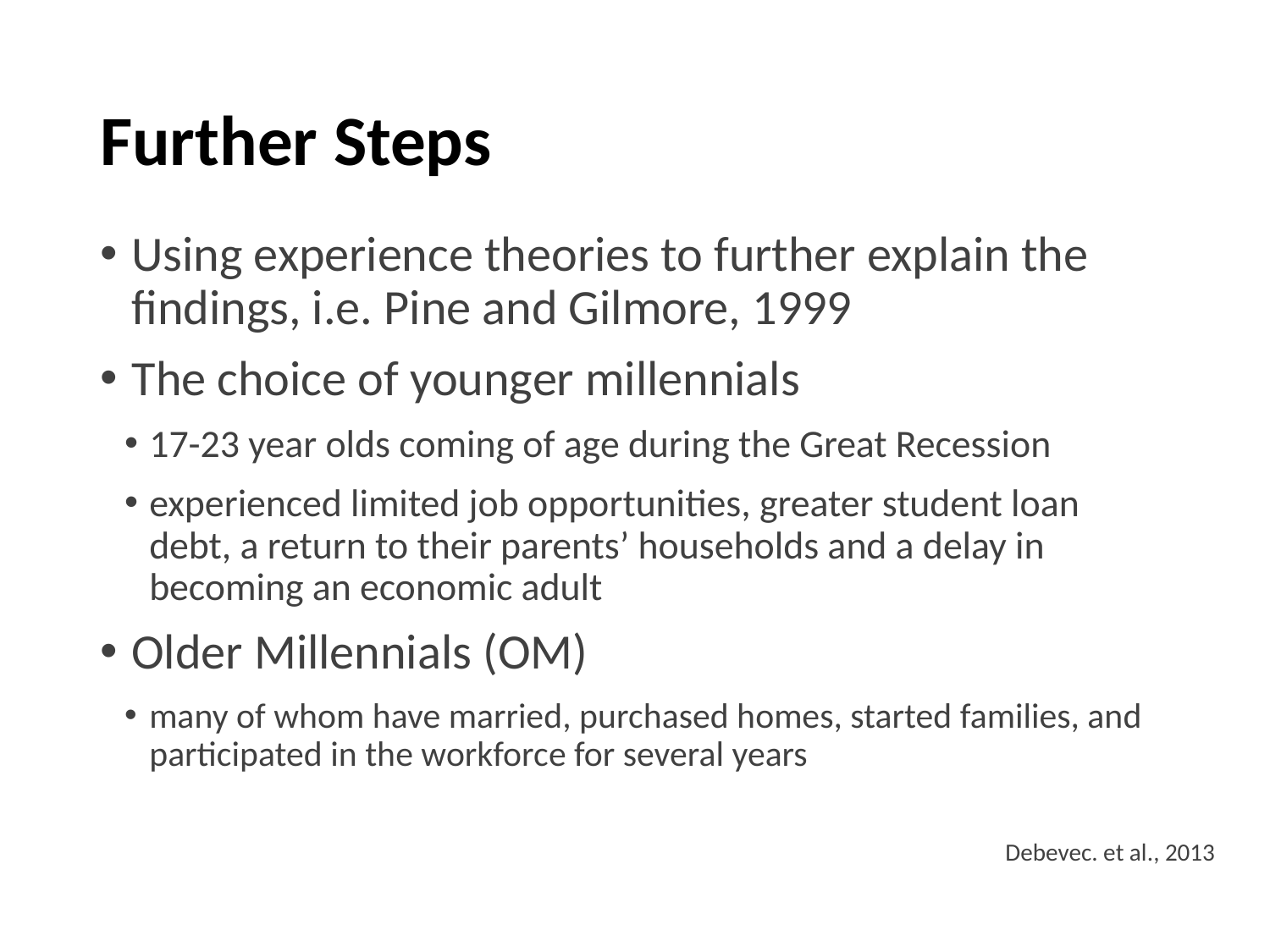

# Further Steps
Using experience theories to further explain the findings, i.e. Pine and Gilmore, 1999
The choice of younger millennials
17-23 year olds coming of age during the Great Recession
experienced limited job opportunities, greater student loan debt, a return to their parents’ households and a delay in becoming an economic adult
Older Millennials (OM)
many of whom have married, purchased homes, started families, and participated in the workforce for several years
Debevec. et al., 2013